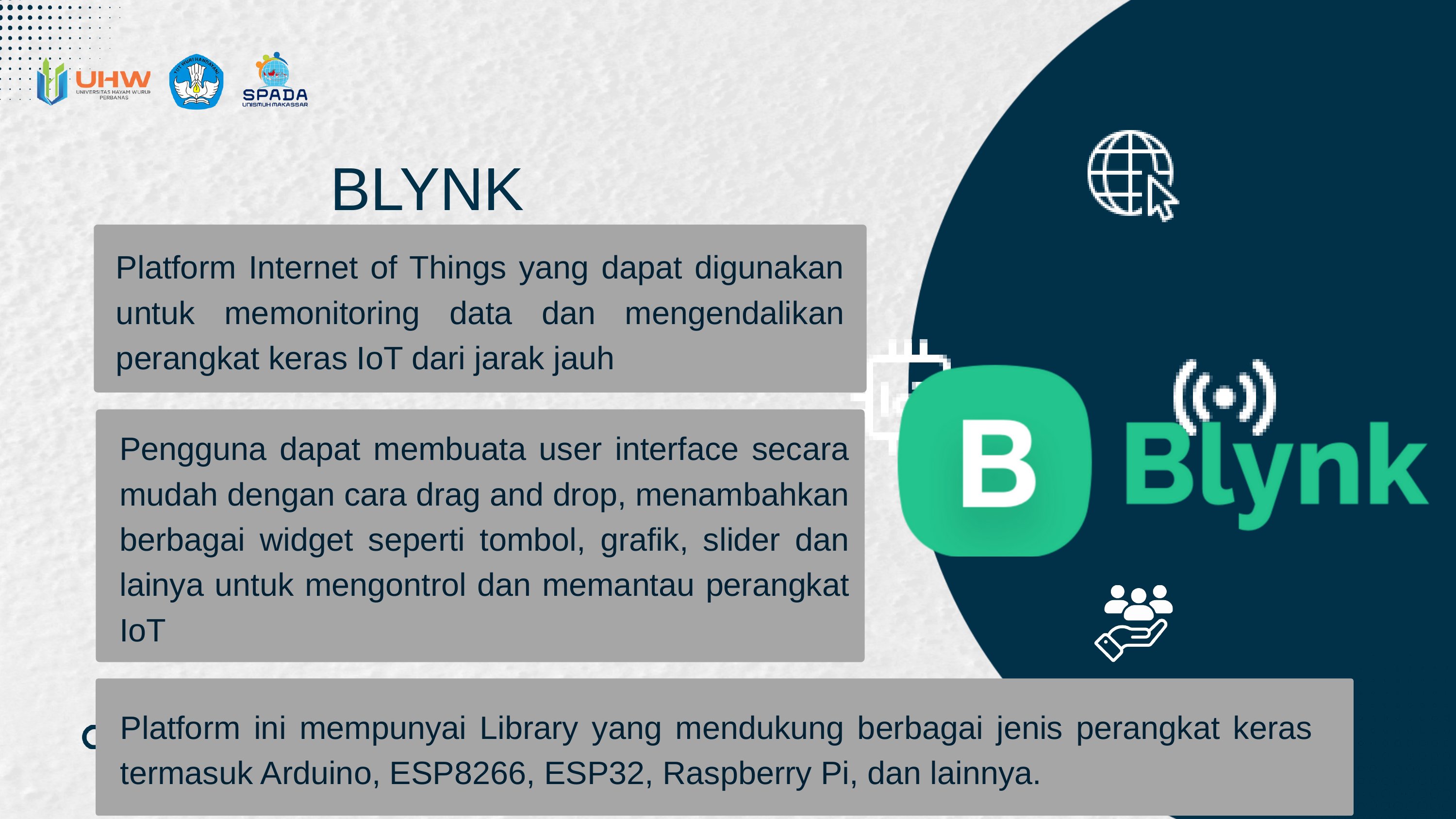

BLYNK

Platform Internet of Things yang dapat digunakan untuk memonitoring data dan mengendalikan perangkat keras IoT dari jarak jauh

Pengguna dapat membuata user interface secara mudah dengan cara drag and drop, menambahkan berbagai widget seperti tombol, grafik, slider dan lainya untuk mengontrol dan memantau perangkat IoT

Platform ini mempunyai Library yang mendukung berbagai jenis perangkat keras termasuk Arduino, ESP8266, ESP32, Raspberry Pi, dan lainnya.